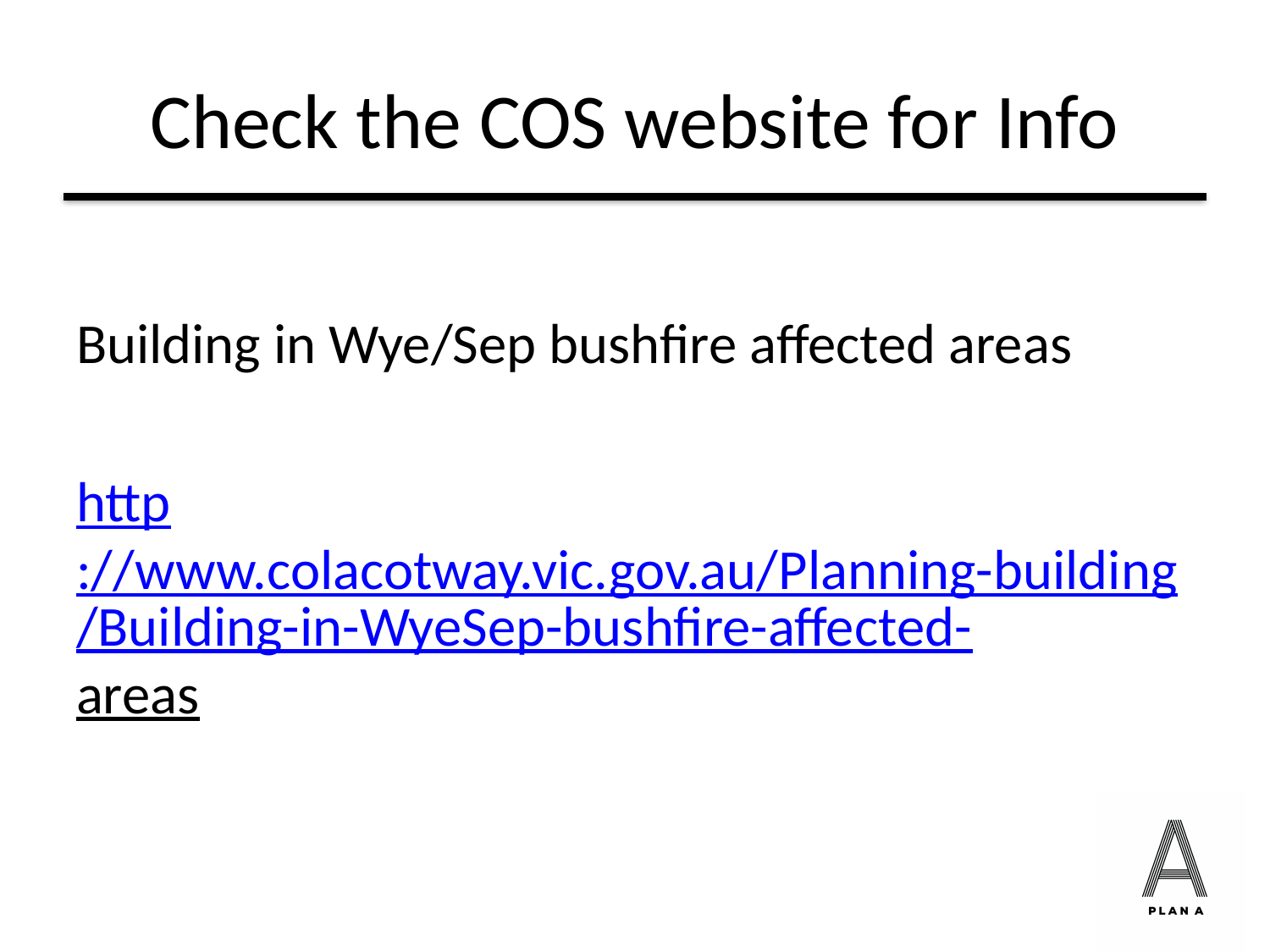

# Check the COS website for Info

Building in Wye/Sep bushfire affected areas

http://www.colacotway.vic.gov.au/Planning-building/Building-in-WyeSep-bushfire-affected-areas